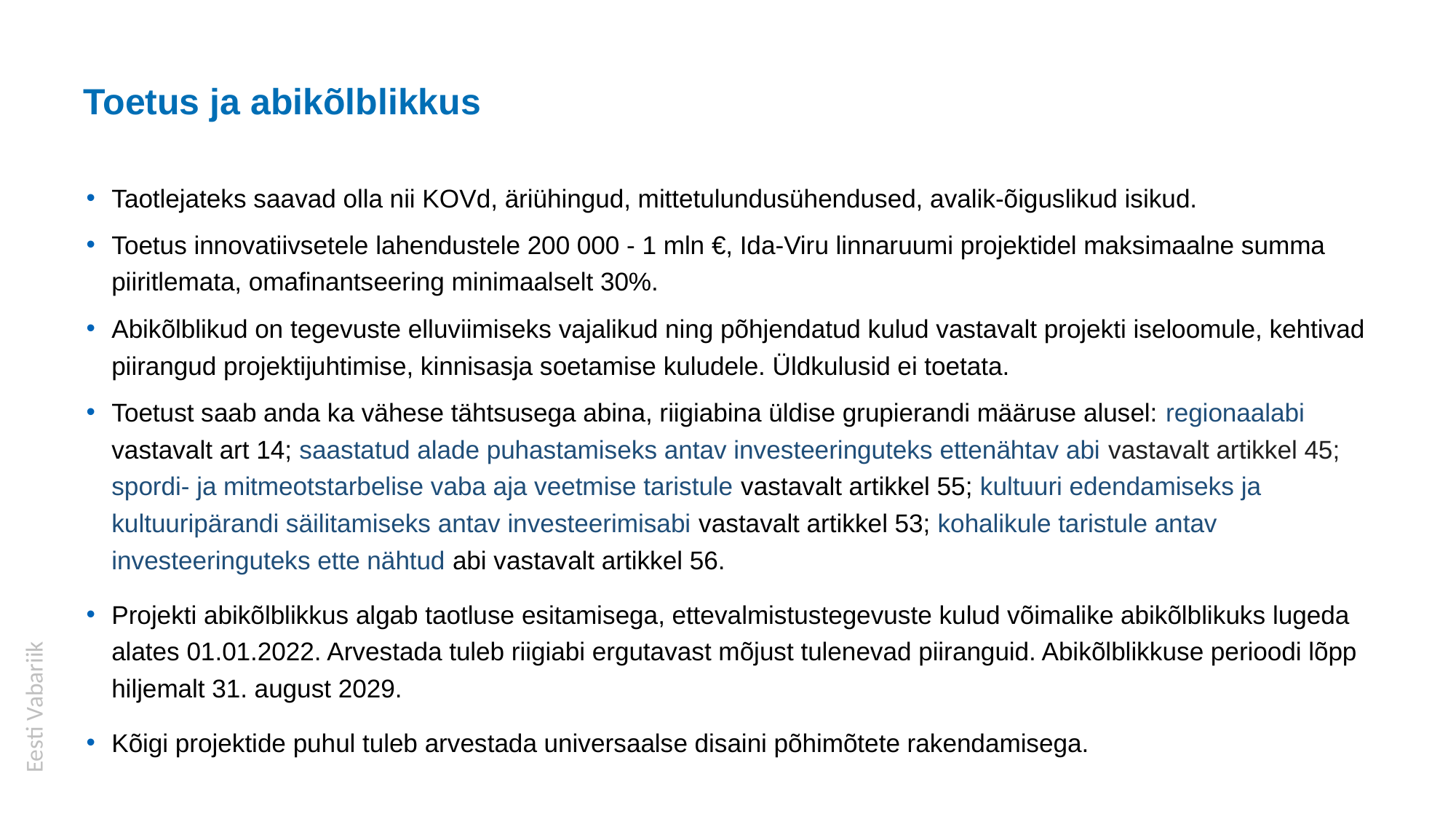

# Toetus ja abikõlblikkus
Taotlejateks saavad olla nii KOVd, äriühingud, mittetulundusühendused, avalik-õiguslikud isikud.
Toetus innovatiivsetele lahendustele 200 000 - 1 mln €, Ida-Viru linnaruumi projektidel maksimaalne summa piiritlemata, omafinantseering minimaalselt 30%.
Abikõlblikud on tegevuste elluviimiseks vajalikud ning põhjendatud kulud vastavalt projekti iseloomule, kehtivad piirangud projektijuhtimise, kinnisasja soetamise kuludele. Üldkulusid ei toetata.
Toetust saab anda ka vähese tähtsusega abina, riigiabina üldise grupierandi määruse alusel: regionaalabi vastavalt art 14; saastatud alade puhastamiseks antav investeeringuteks ettenähtav abi vastavalt artikkel 45; spordi- ja mitmeotstarbelise vaba aja veetmise taristule vastavalt artikkel 55; kultuuri edendamiseks ja kultuuripärandi säilitamiseks antav investeerimisabi vastavalt artikkel 53; kohalikule taristule antav investeeringuteks ette nähtud abi vastavalt artikkel 56.
Projekti abikõlblikkus algab taotluse esitamisega, ettevalmistustegevuste kulud võimalike abikõlblikuks lugeda alates 01.01.2022. Arvestada tuleb riigiabi ergutavast mõjust tulenevad piiranguid. Abikõlblikkuse perioodi lõpp hiljemalt 31. august 2029.
Kõigi projektide puhul tuleb arvestada universaalse disaini põhimõtete rakendamisega.